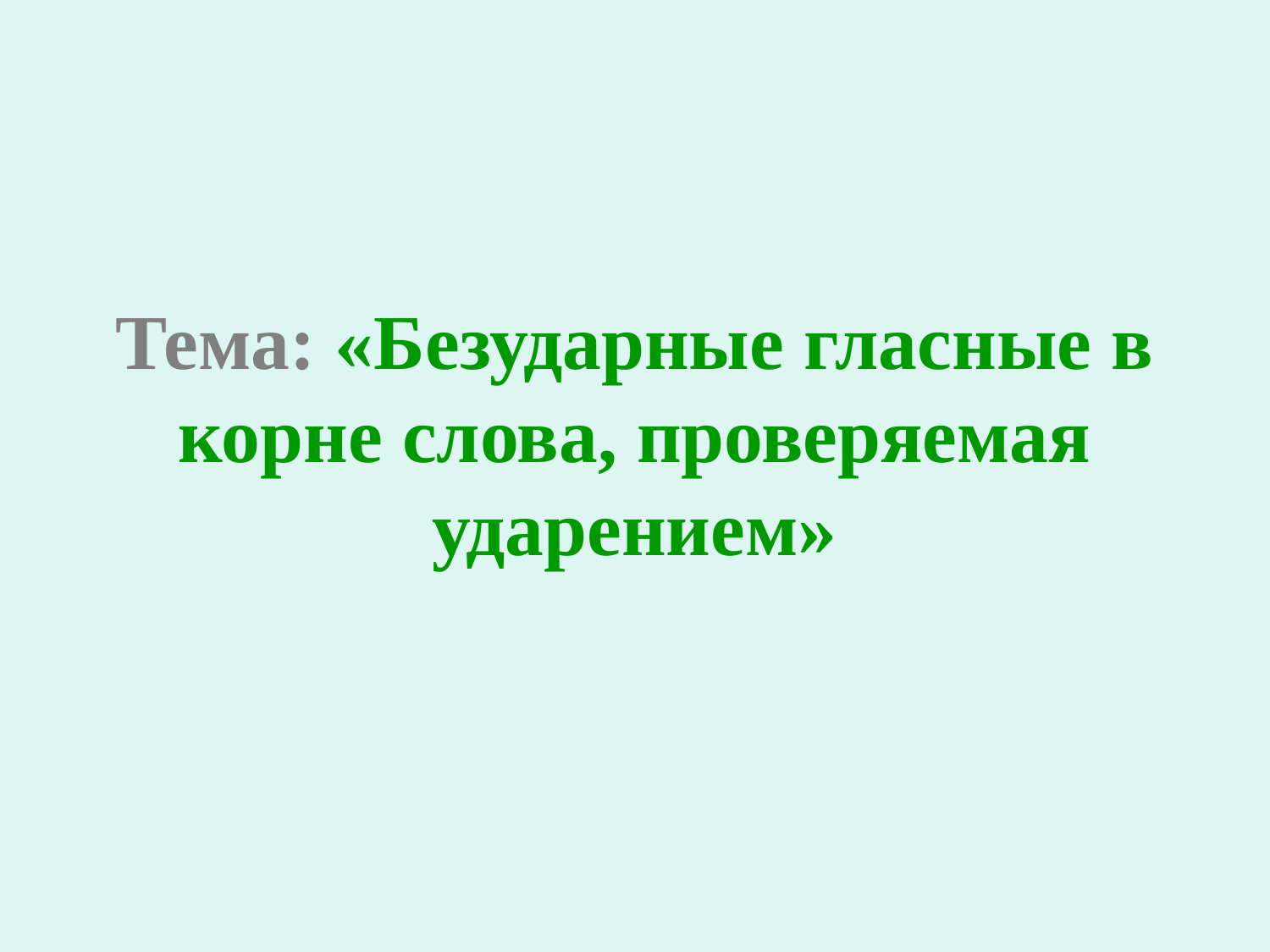

# Тема: «Безударные гласные в корне слова, проверяемая ударением»